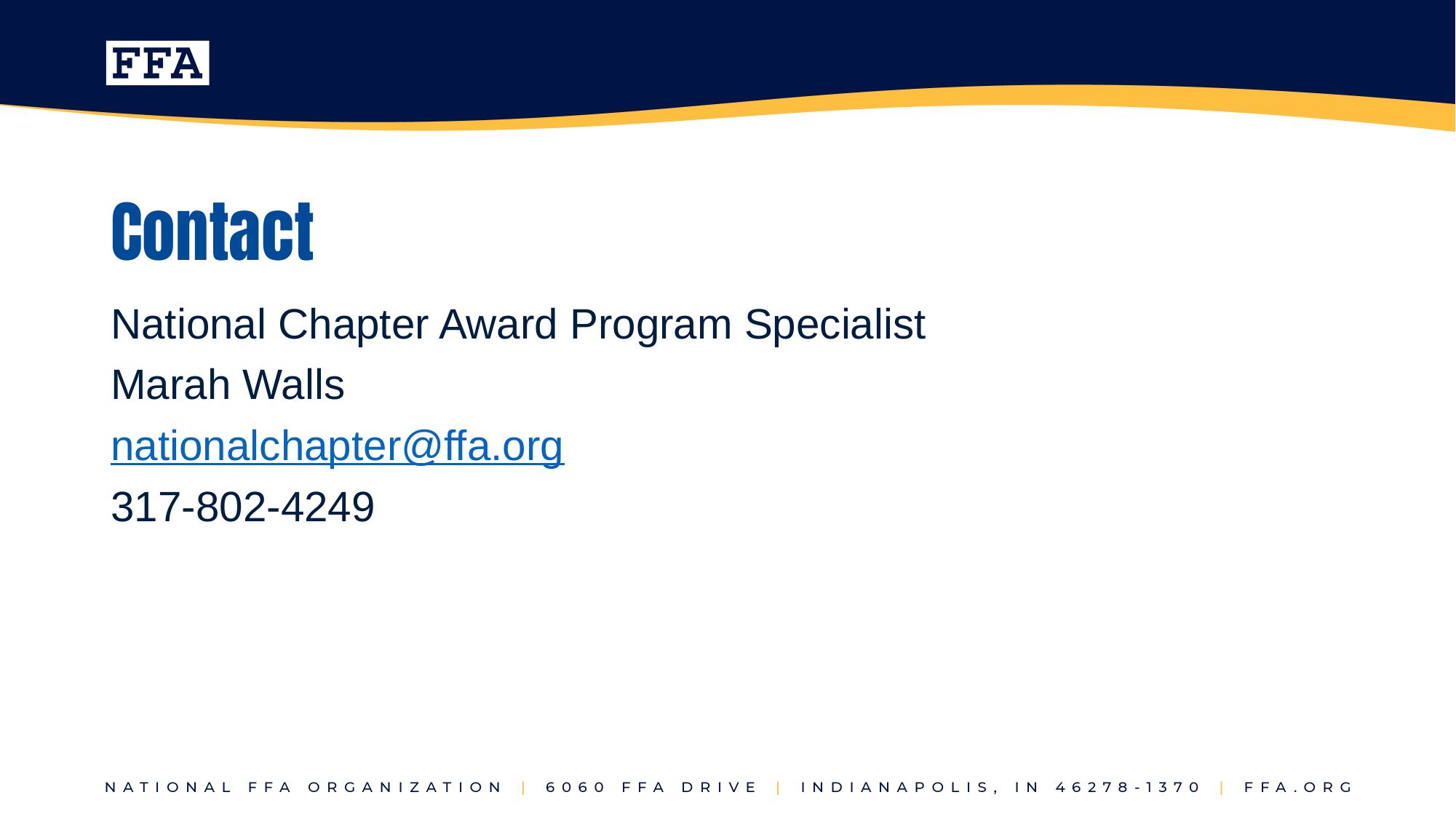

# Contact
National Chapter Award Program Specialist
Marah Walls
nationalchapter@ffa.org
317-802-4249